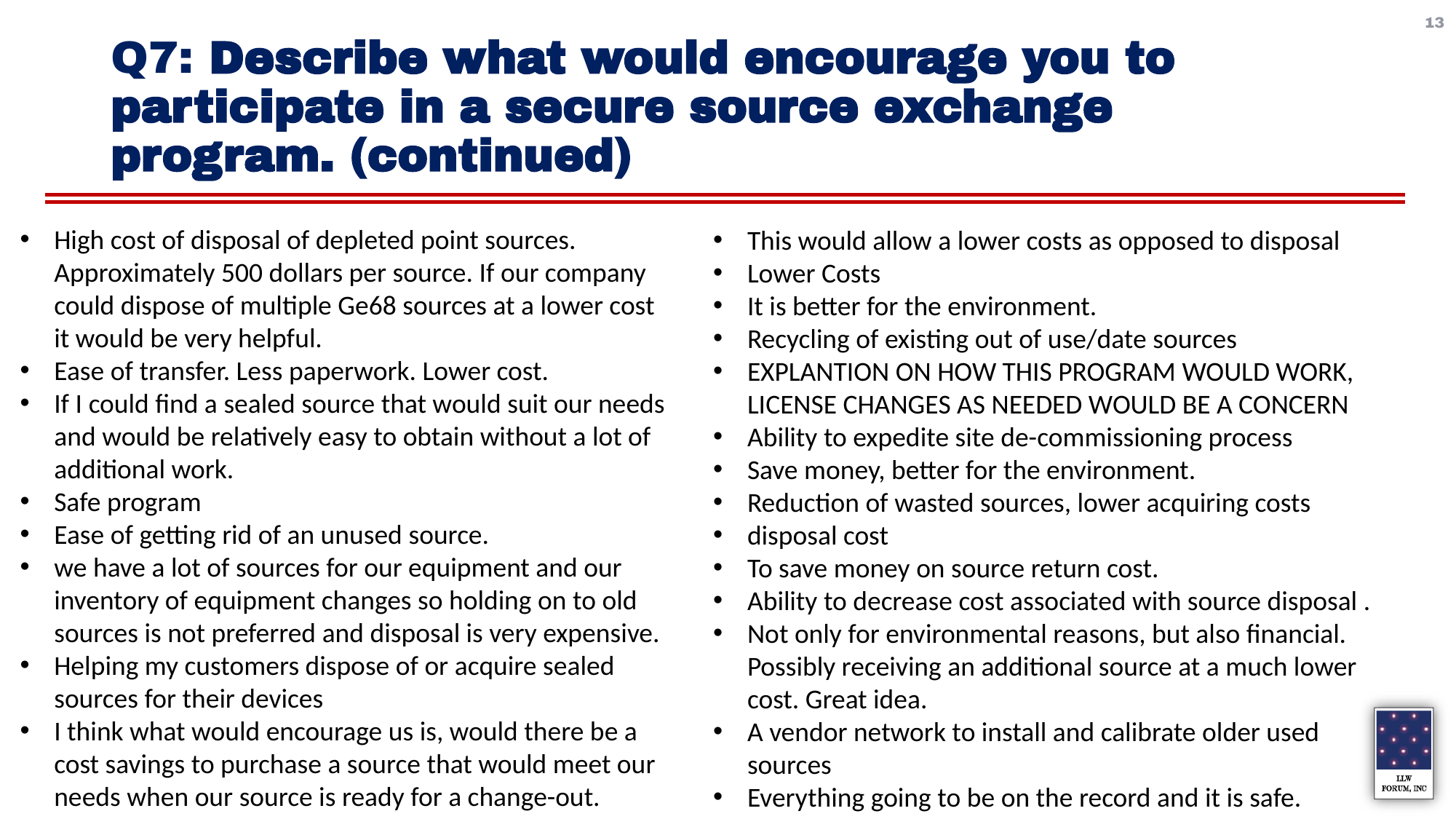

13
# Q7: Describe what would encourage you to participate in a secure source exchange program. (continued)
High cost of disposal of depleted point sources. Approximately 500 dollars per source. If our company could dispose of multiple Ge68 sources at a lower cost it would be very helpful.
Ease of transfer. Less paperwork. Lower cost.
If I could find a sealed source that would suit our needs and would be relatively easy to obtain without a lot of additional work.
Safe program
Ease of getting rid of an unused source.
we have a lot of sources for our equipment and our inventory of equipment changes so holding on to old sources is not preferred and disposal is very expensive.
Helping my customers dispose of or acquire sealed sources for their devices
I think what would encourage us is, would there be a cost savings to purchase a source that would meet our needs when our source is ready for a change-out.

This would allow a lower costs as opposed to disposal
Lower Costs
It is better for the environment.
Recycling of existing out of use/date sources
EXPLANTION ON HOW THIS PROGRAM WOULD WORK, LICENSE CHANGES AS NEEDED WOULD BE A CONCERN
Ability to expedite site de-commissioning process
Save money, better for the environment.
Reduction of wasted sources, lower acquiring costs
disposal cost
To save money on source return cost.
Ability to decrease cost associated with source disposal .
Not only for environmental reasons, but also financial. Possibly receiving an additional source at a much lower cost. Great idea.
A vendor network to install and calibrate older used sources
Everything going to be on the record and it is safe.